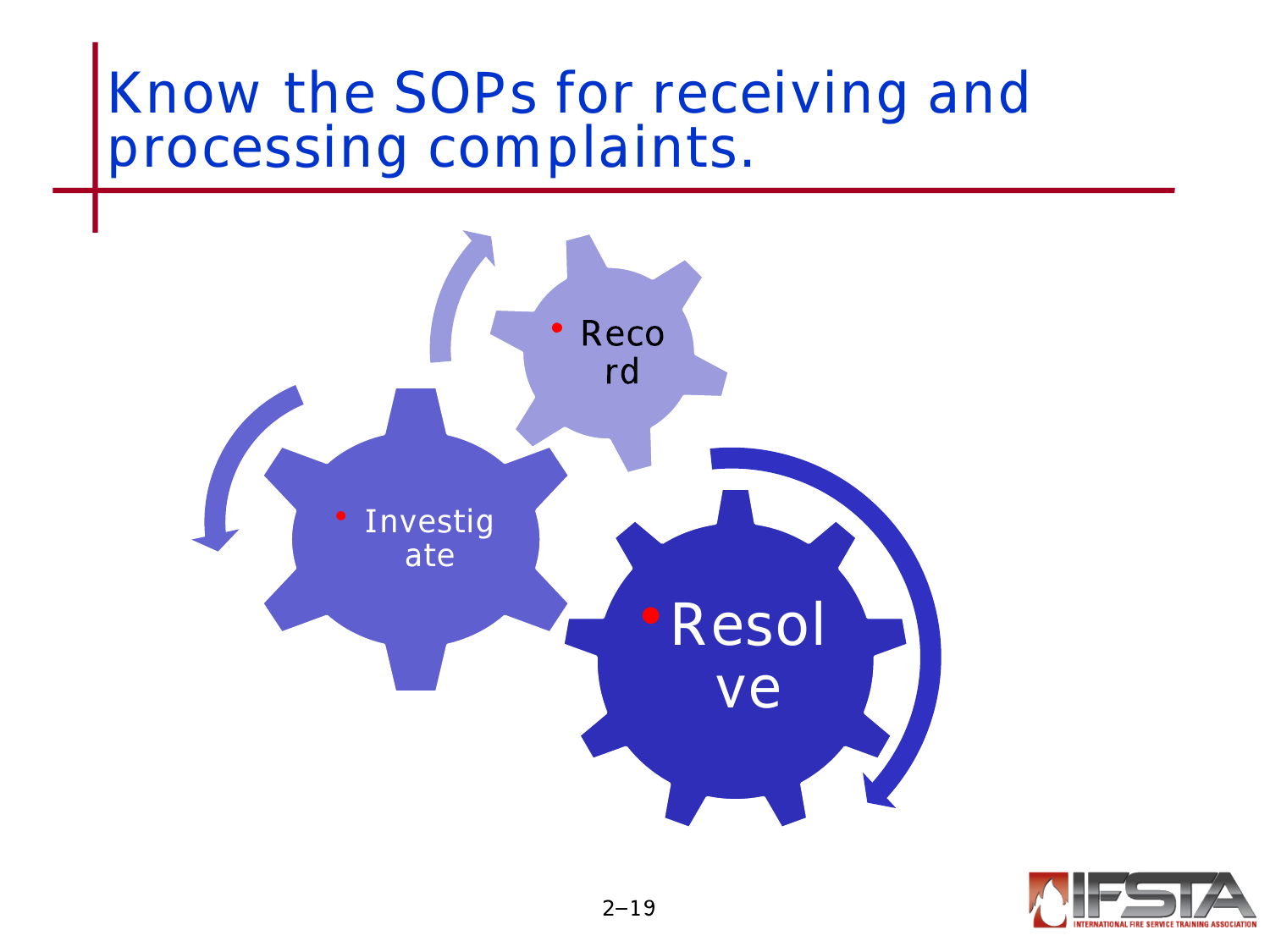

# Know the SOPs for receiving and processing complaints.
Resolve
Investigate
Record
2–19